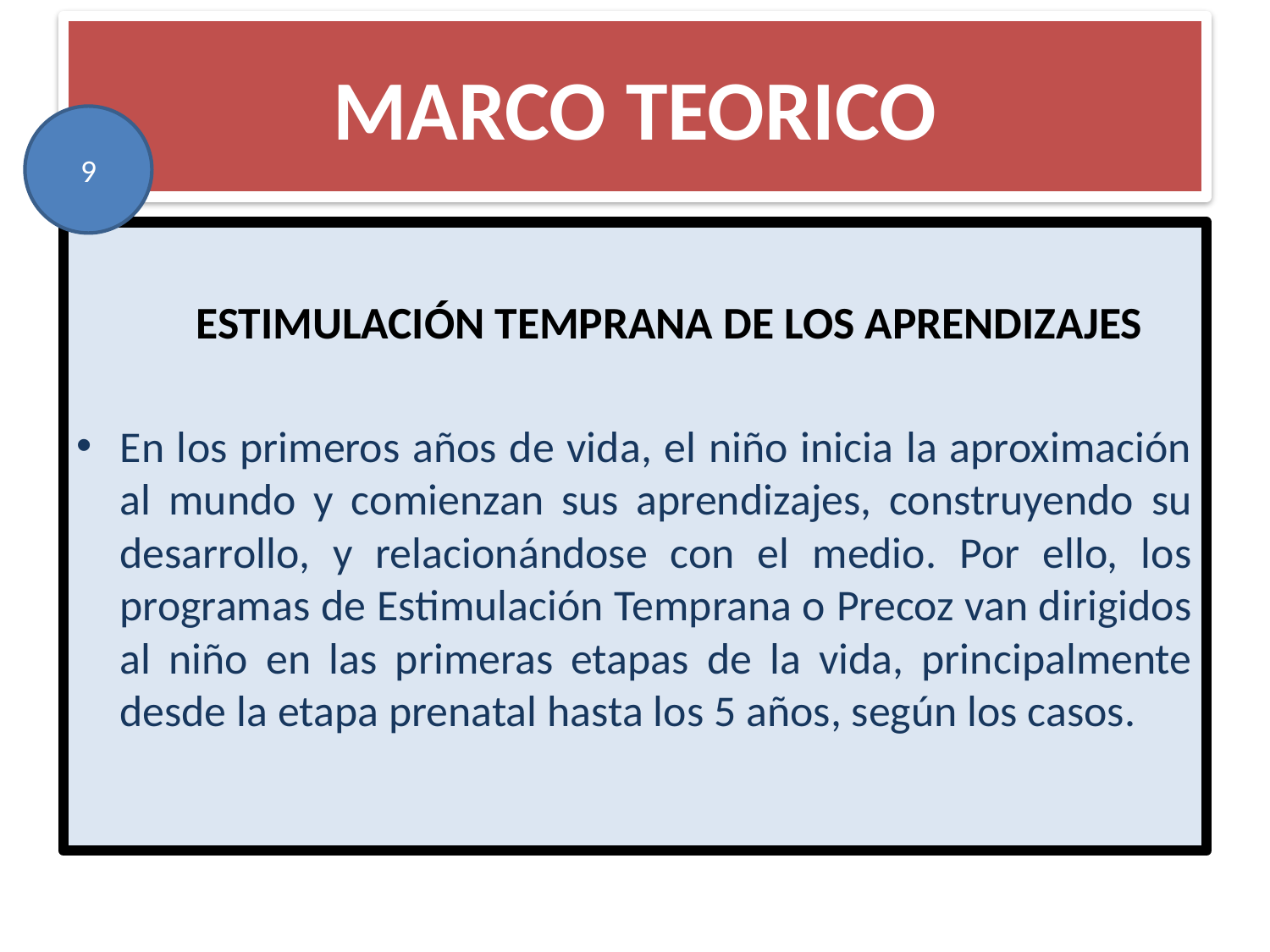

# MARCO TEORICO
9

 ESTIMULACIÓN TEMPRANA DE LOS APRENDIZAJES

En los primeros años de vida, el niño inicia la aproximación al mundo y comienzan sus aprendizajes, construyendo su desarrollo, y relacionándose con el medio. Por ello, los programas de Estimulación Temprana o Precoz van dirigidos al niño en las primeras etapas de la vida, principalmente desde la etapa prenatal hasta los 5 años, según los casos.